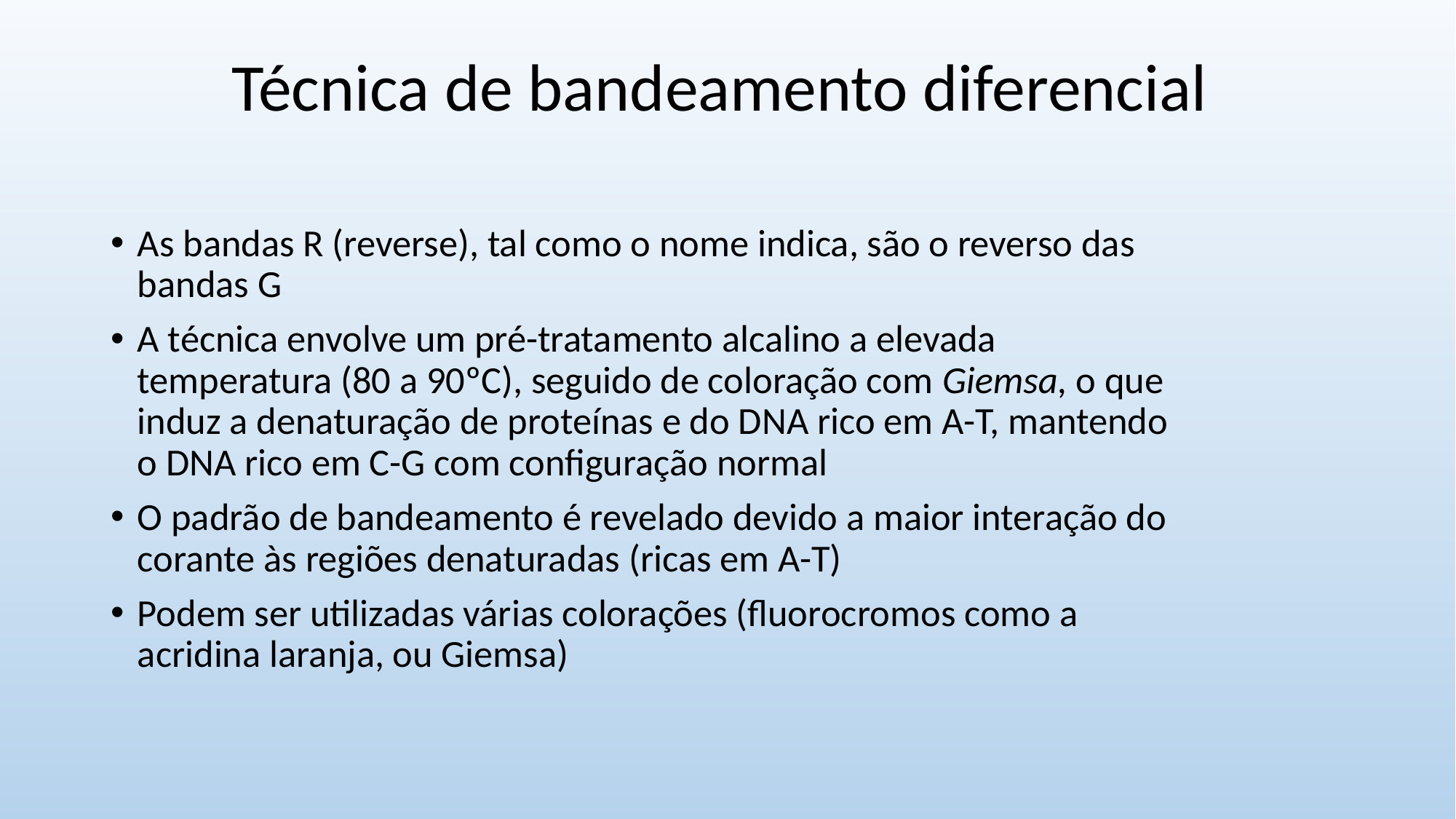

# Técnica de bandeamento diferencial
As bandas R (reverse), tal como o nome indica, são o reverso das bandas G
A técnica envolve um pré-tratamento alcalino a elevada temperatura (80 a 90ºC), seguido de coloração com Giemsa, o que induz a denaturação de proteínas e do DNA rico em A-T, mantendo o DNA rico em C-G com configuração normal
O padrão de bandeamento é revelado devido a maior interação do corante às regiões denaturadas (ricas em A-T)
Podem ser utilizadas várias colorações (fluorocromos como a acridina laranja, ou Giemsa)